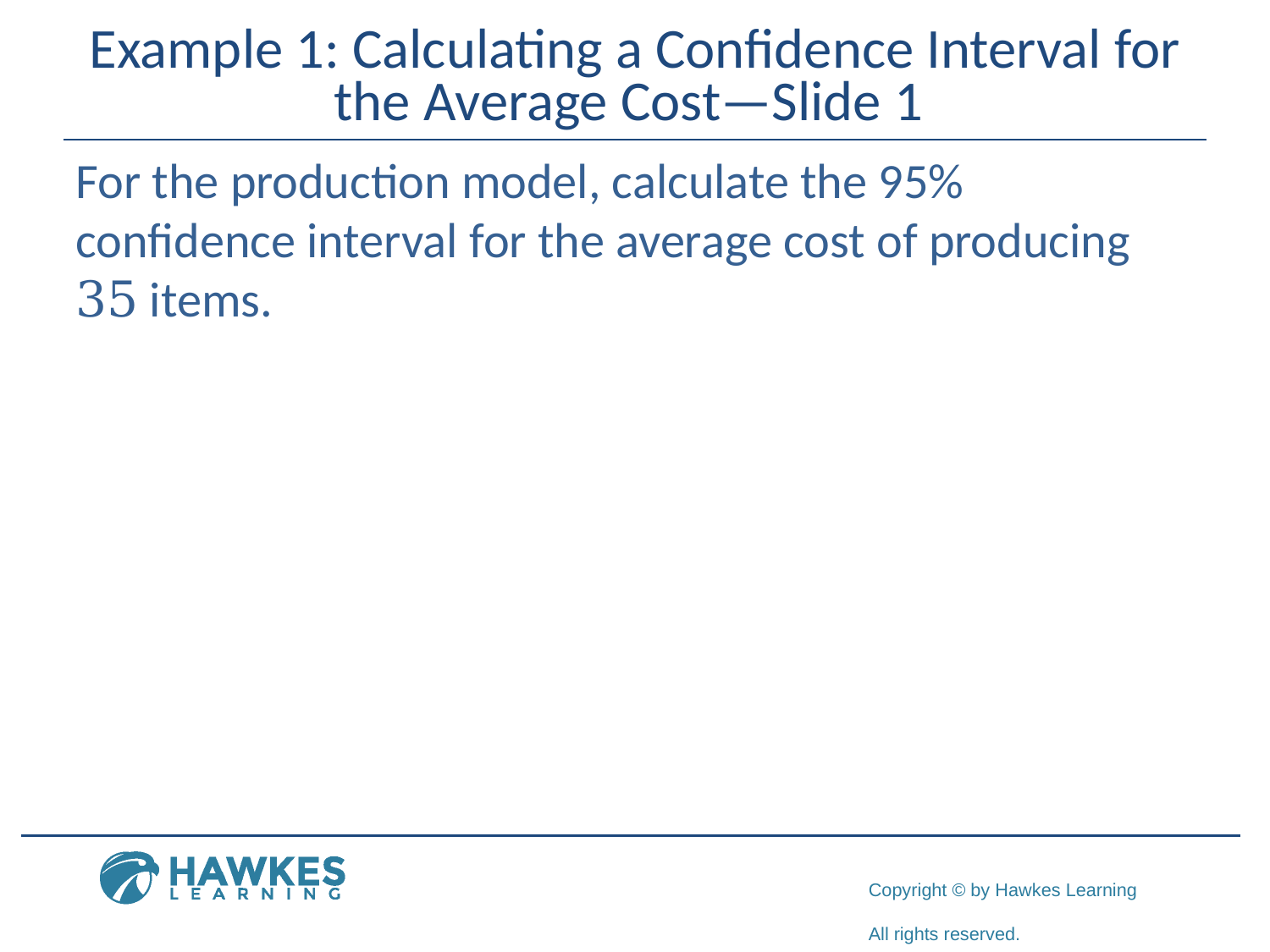

# Example 1: Calculating a Confidence Interval for the Average Cost—Slide 1
For the production model, calculate the 95% confidence interval for the average cost of producing 35 items.